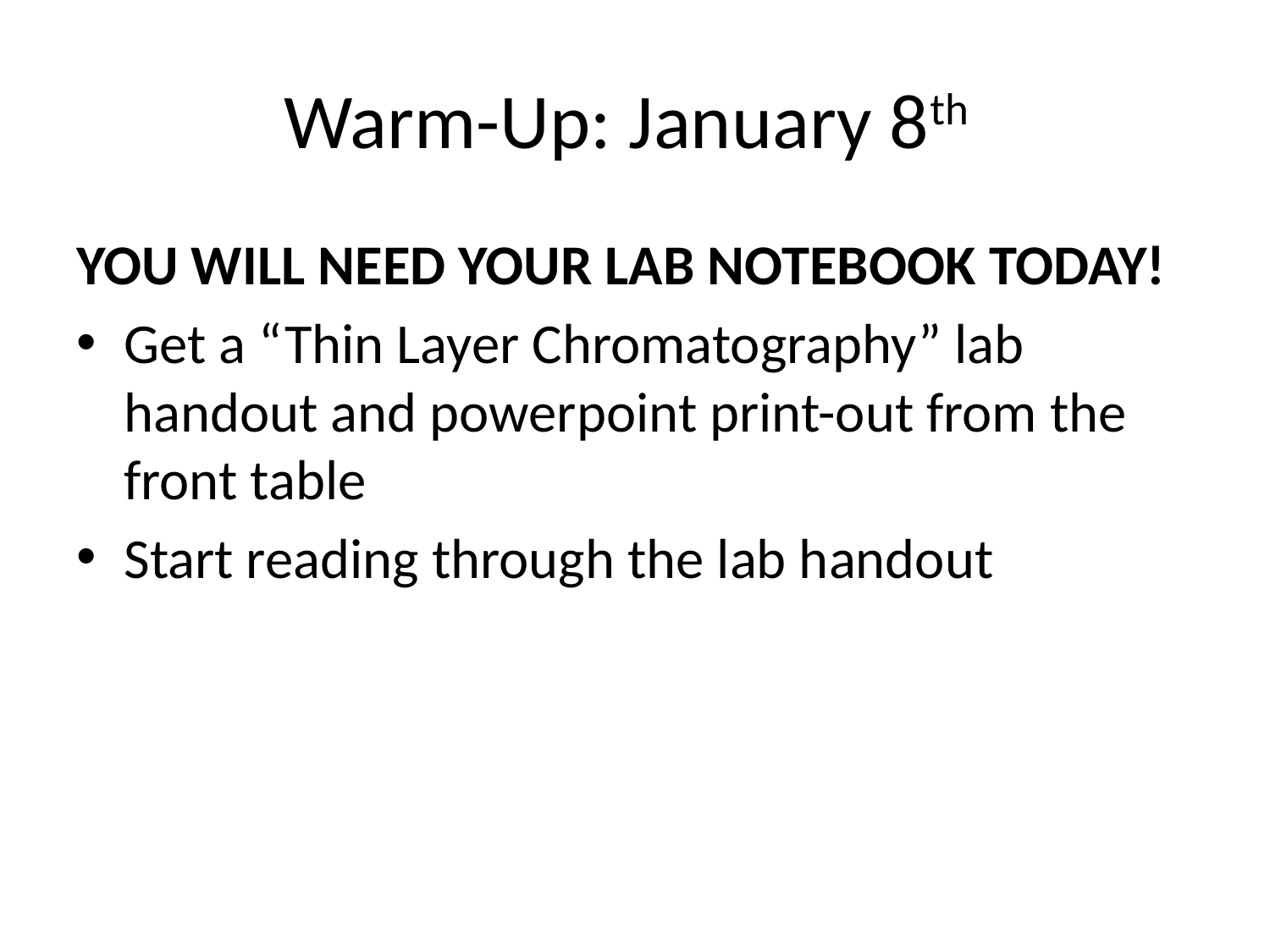

# Warm-Up: January 8th
YOU WILL NEED YOUR LAB NOTEBOOK TODAY!
Get a “Thin Layer Chromatography” lab handout and powerpoint print-out from the front table
Start reading through the lab handout